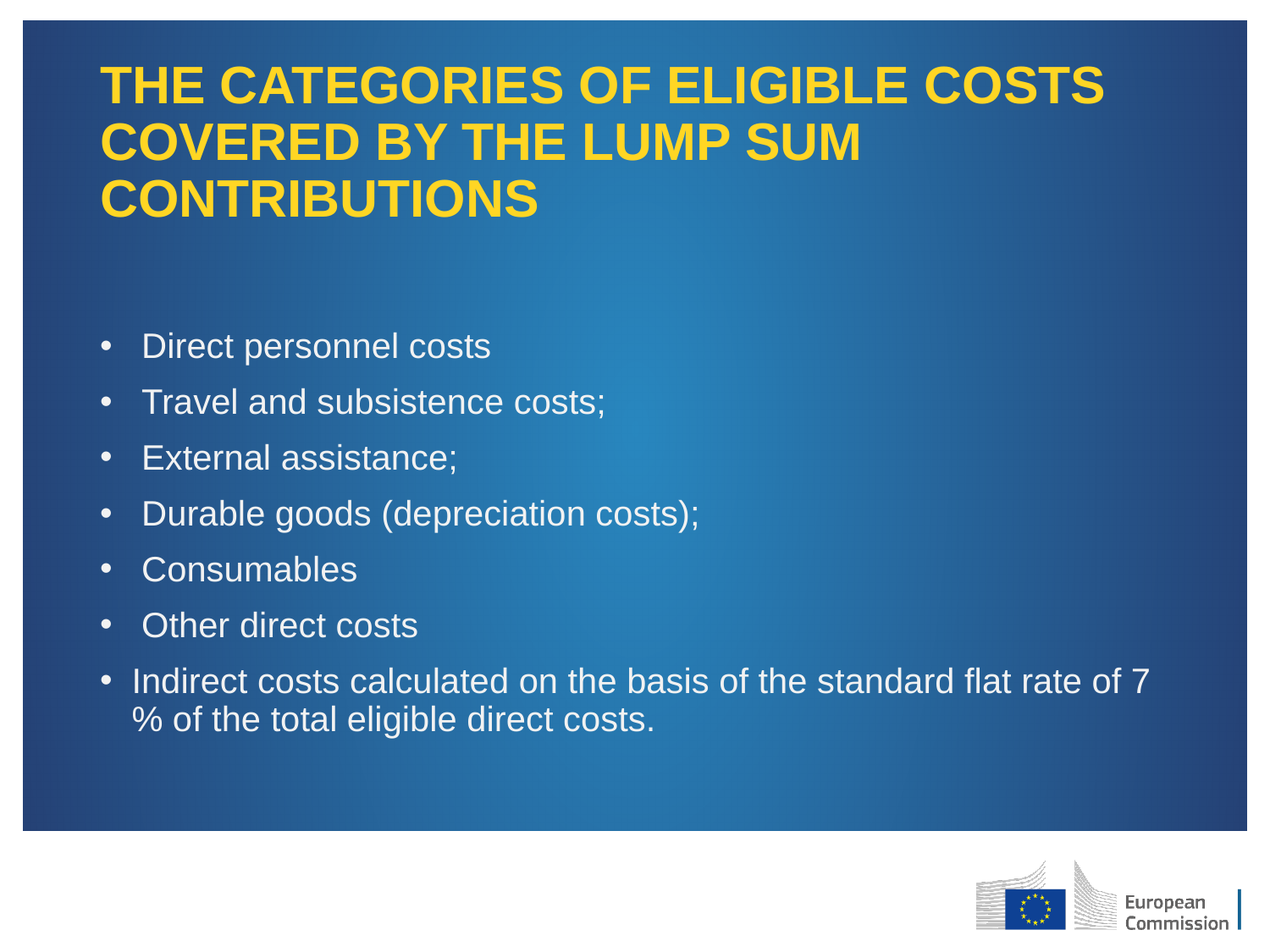

# THE CATEGORIES OF ELIGIBLE COSTS COVERED BY THE LUMP SUM CONTRIBUTIONS

 Direct personnel costs
 Travel and subsistence costs;
 External assistance;
 Durable goods (depreciation costs);
 Consumables
 Other direct costs
Indirect costs calculated on the basis of the standard flat rate of 7 % of the total eligible direct costs.